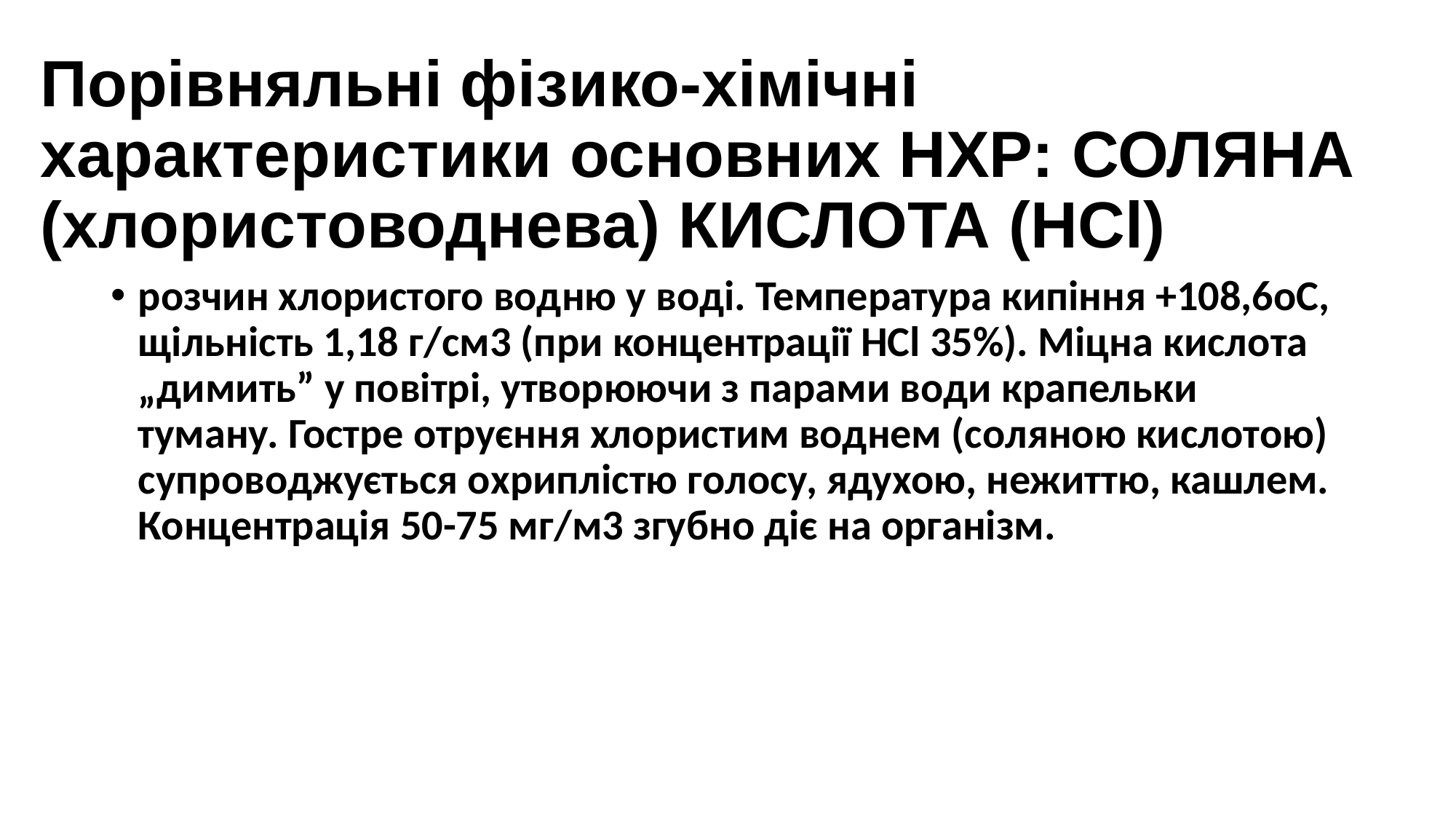

# Порівняльні фізико-хімічні характеристики основних НХР: СОЛЯНА (хлористоводнева) КИСЛОТА (HCl)
розчин хлористого водню у воді. Температура кипіння +108,6оС, щільність 1,18 г/см3 (при концентрації HCl 35%). Міцна кислота „димить” у повітрі, утворюючи з парами води крапельки туману. Гостре отруєння хлористим воднем (соляною кислотою) супроводжується охриплістю голосу, ядухою, нежиттю, кашлем. Концентрація 50-75 мг/м3 згубно діє на організм.